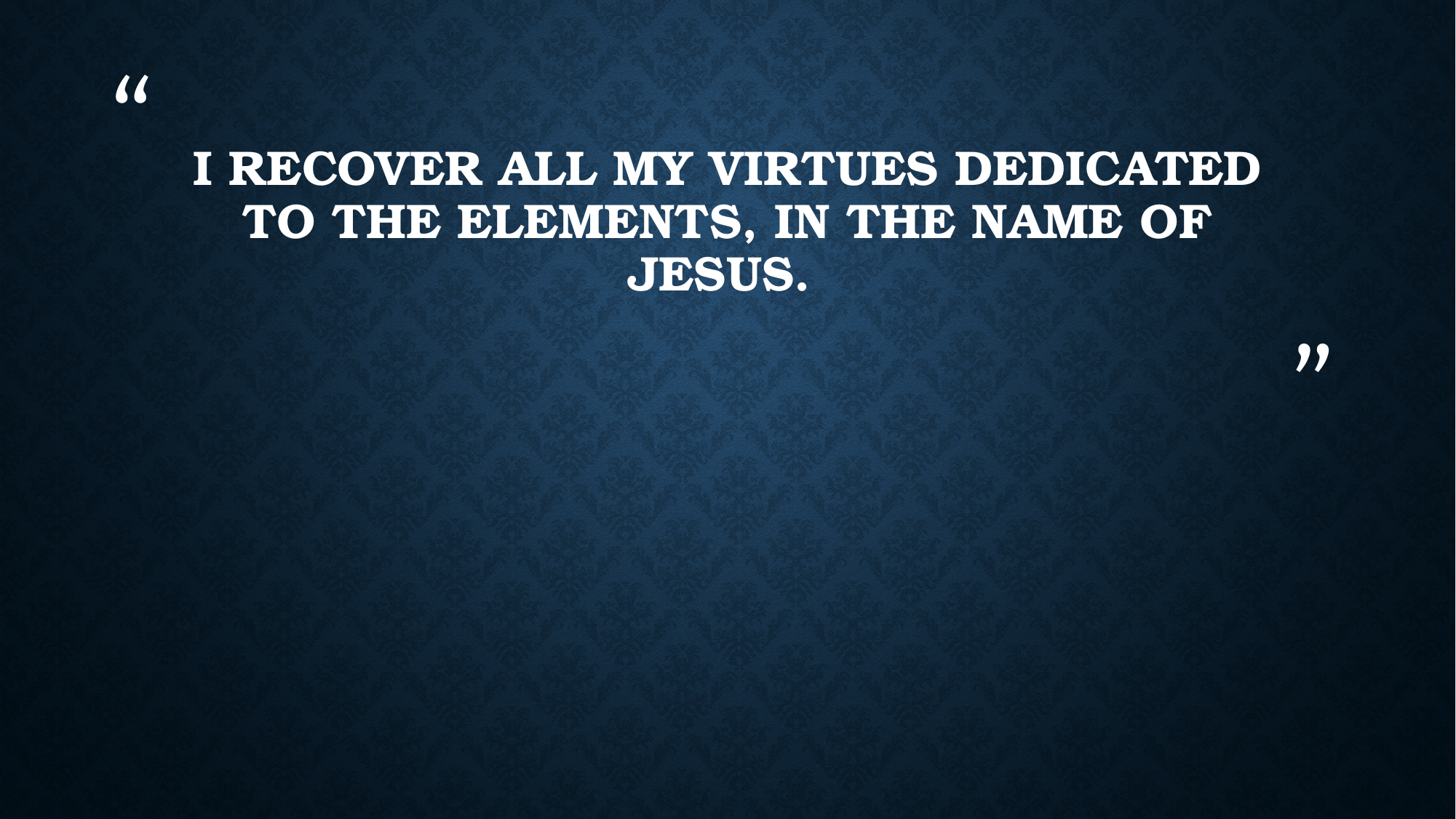

# I recover all my virtues dedicated to the elements, in the name of Jesus.